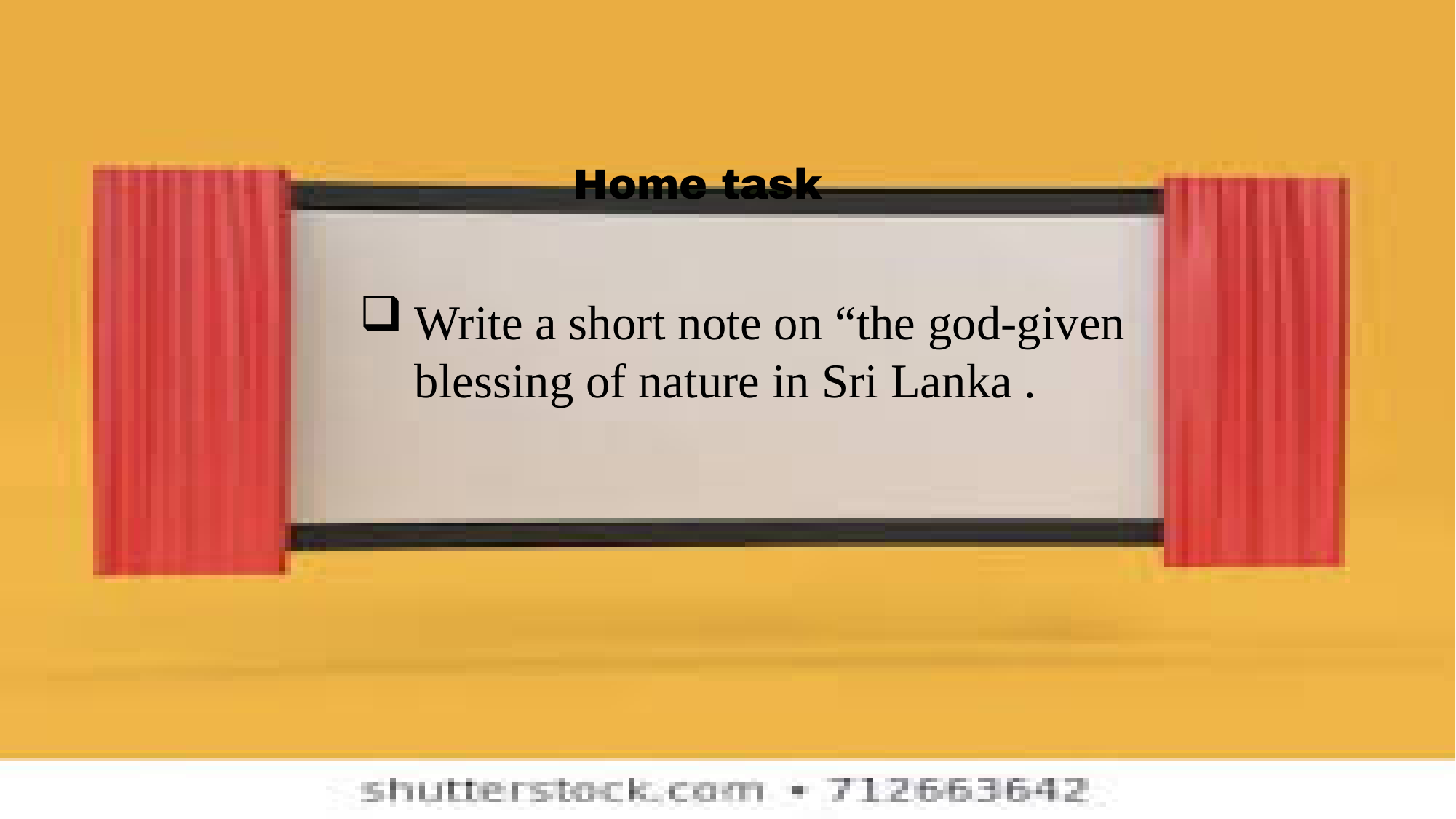

Home task
Write a short note on “the god-given  blessing of nature in Sri Lanka .